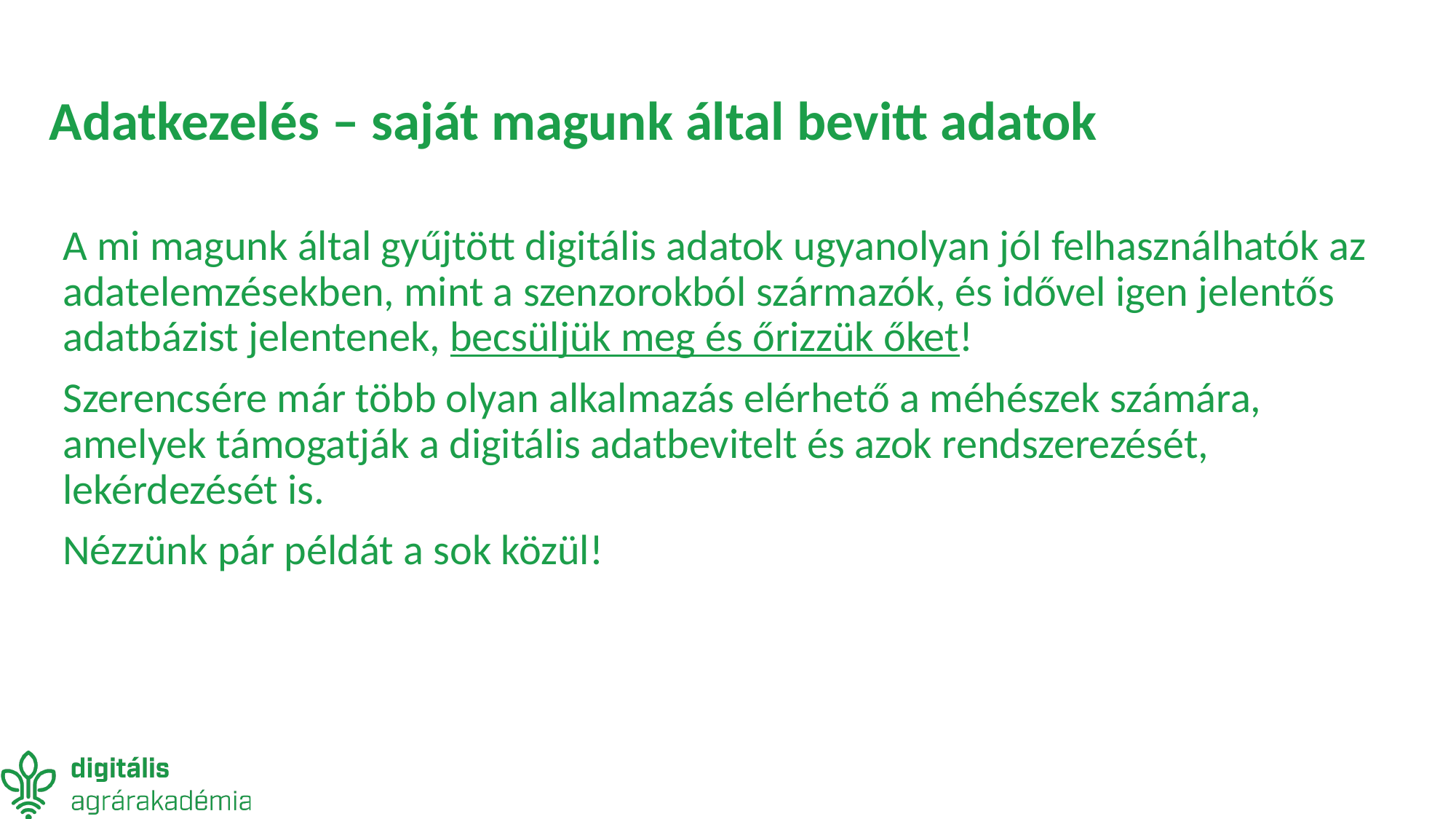

# Adatkezelés – saját magunk által bevitt adatok
A mi magunk által gyűjtött digitális adatok ugyanolyan jól felhasználhatók az adatelemzésekben, mint a szenzorokból származók, és idővel igen jelentős adatbázist jelentenek, becsüljük meg és őrizzük őket!
Szerencsére már több olyan alkalmazás elérhető a méhészek számára, amelyek támogatják a digitális adatbevitelt és azok rendszerezését, lekérdezését is.
Nézzünk pár példát a sok közül!